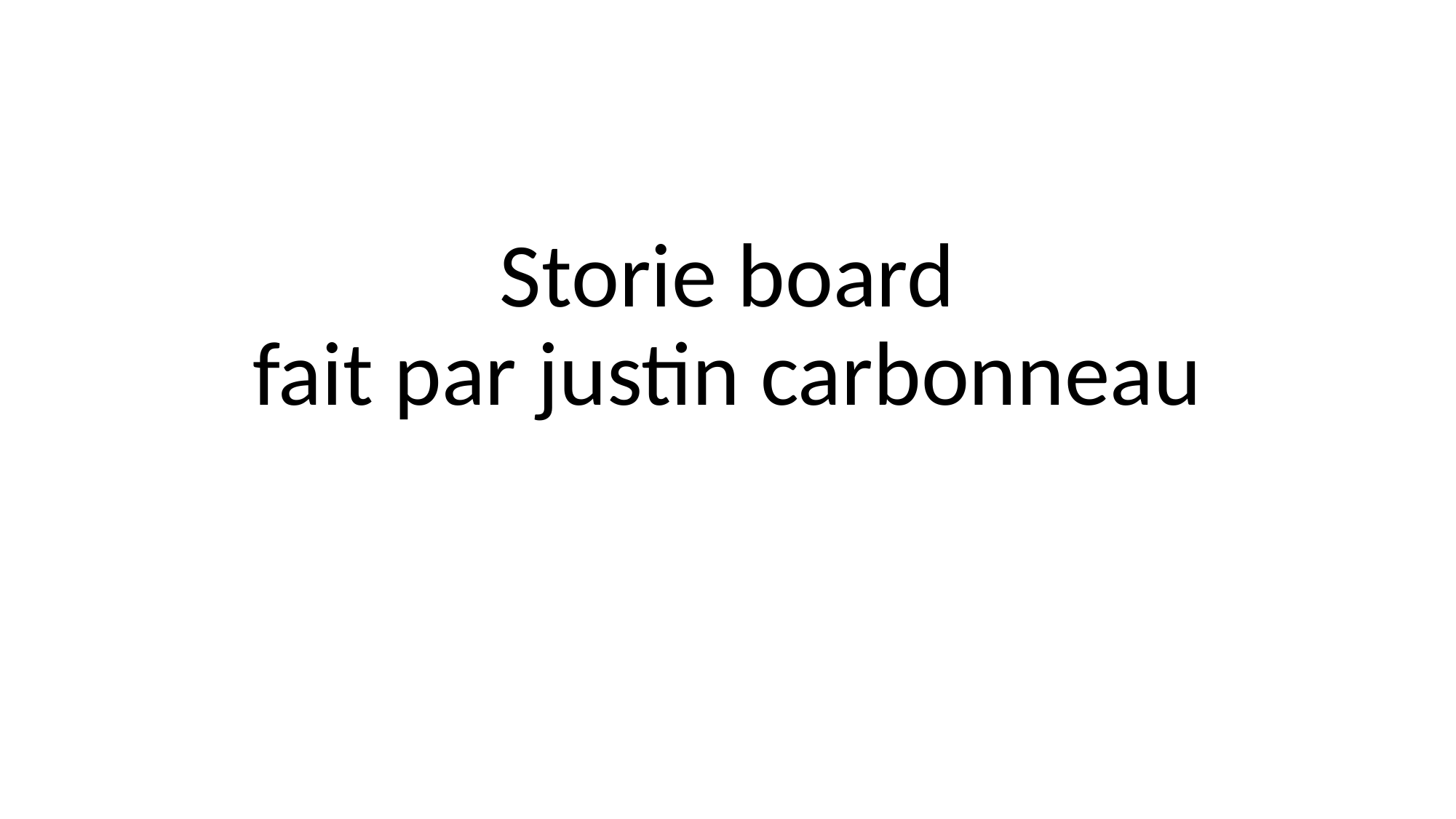

# Storie board fait par justin carbonneau